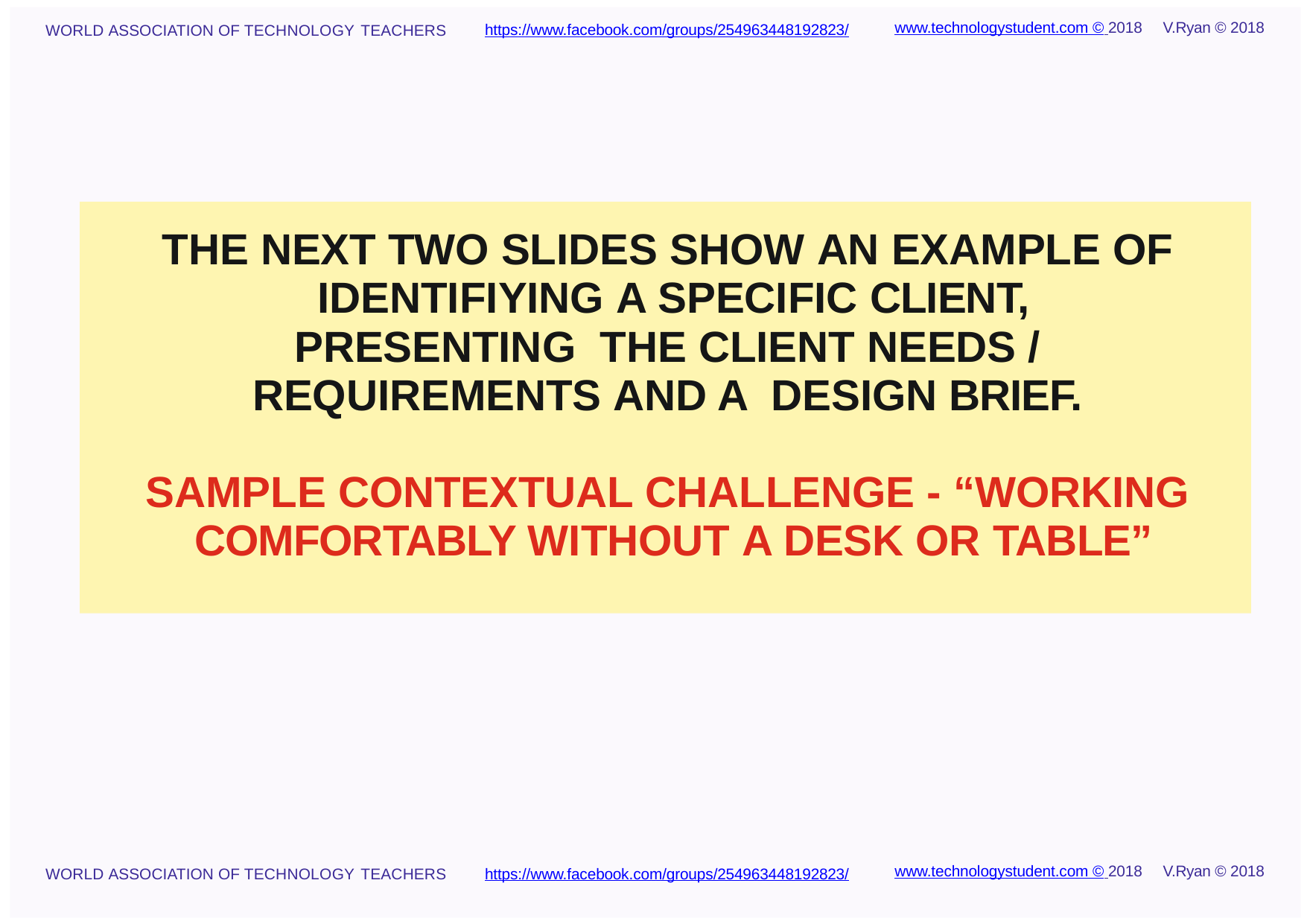

www.technologystudent.com © 2018	V.Ryan © 2018
https://www.facebook.com/groups/254963448192823/
WORLD ASSOCIATION OF TECHNOLOGY TEACHERS

THE NEXT TWO SLIDES SHOW AN EXAMPLE OF  IDENTIFIYING A SPECIFIC CLIENT, PRESENTING  THE CLIENT NEEDS / REQUIREMENTS AND A  DESIGN BRIEF.
SAMPLE CONTEXTUAL CHALLENGE - “WORKING  COMFORTABLY WITHOUT A DESK OR TABLE”
www.technologystudent.com © 2018	V.Ryan © 2018
https://www.facebook.com/groups/254963448192823/
WORLD ASSOCIATION OF TECHNOLOGY TEACHERS